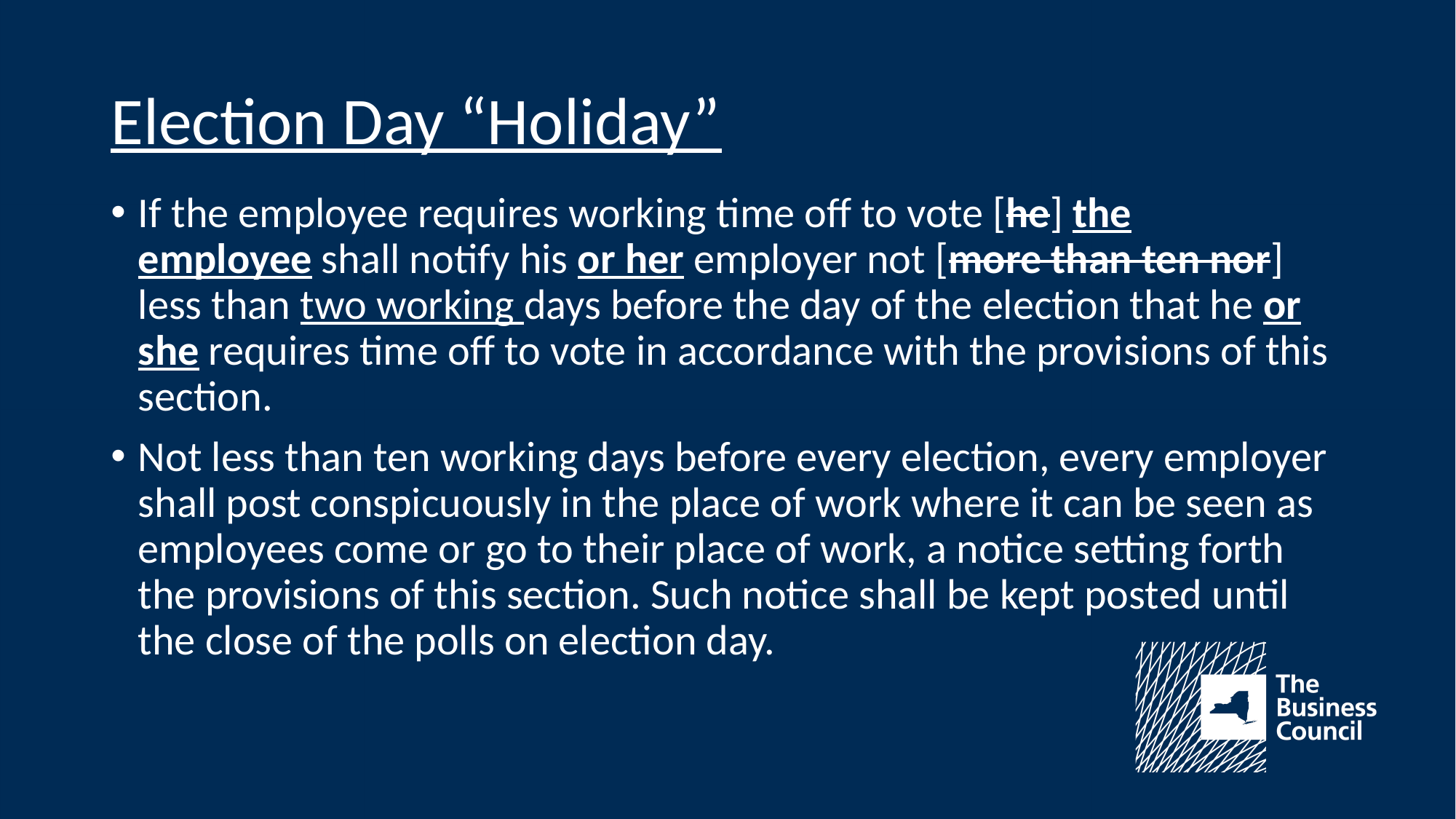

# Election Day “Holiday”
If the employee requires working time off to vote [he] the employee shall notify his or her employer not [more than ten nor] less than two working days before the day of the election that he or she requires time off to vote in accordance with the provisions of this section.
Not less than ten working days before every election, every employer shall post conspicuously in the place of work where it can be seen as employees come or go to their place of work, a notice setting forth the provisions of this section. Such notice shall be kept posted until the close of the polls on election day.